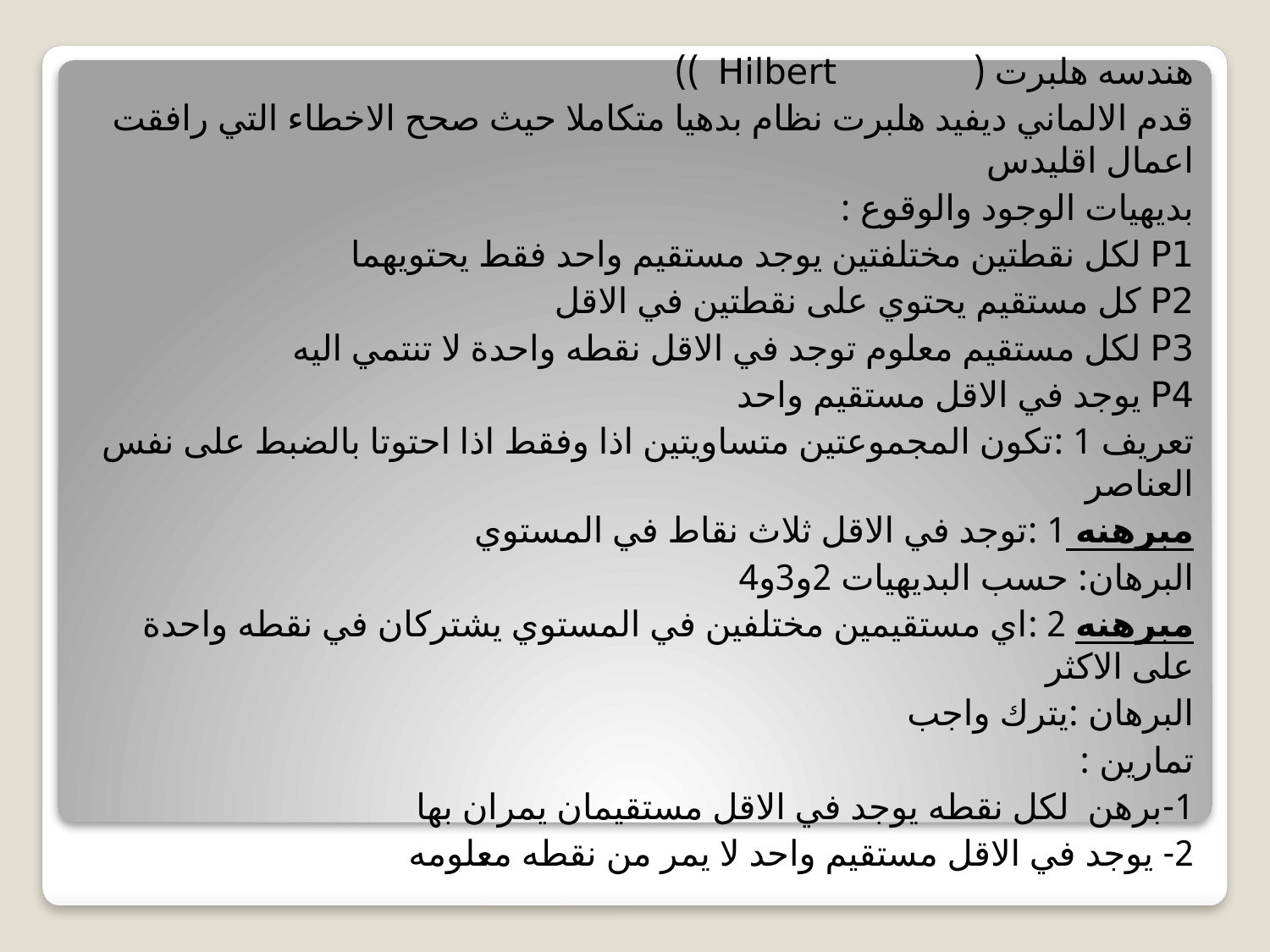

هندسه هلبرت (               Hilbert  ))
قدم الالماني ديفيد هلبرت نظام بدهيا متكاملا حيث صحح الاخطاء التي رافقت اعمال اقليدس
بديهيات الوجود والوقوع :
P1 لكل نقطتين مختلفتين يوجد مستقيم واحد فقط يحتويهما
P2 كل مستقيم يحتوي على نقطتين في الاقل
P3 لكل مستقيم معلوم توجد في الاقل نقطه واحدة لا تنتمي اليه
P4 يوجد في الاقل مستقيم واحد
تعريف 1 :تكون المجموعتين متساويتين اذا وفقط اذا احتوتا بالضبط على نفس العناصر
مبرهنه 1 :توجد في الاقل ثلاث نقاط في المستوي
البرهان: حسب البديهيات 2و3و4
مبرهنه 2 :اي مستقيمين مختلفين في المستوي يشتركان في نقطه واحدة على الاكثر
البرهان :يترك واجب
تمارين :
1-برهن  لكل نقطه يوجد في الاقل مستقيمان يمران بها
2- يوجد في الاقل مستقيم واحد لا يمر من نقطه معلومه